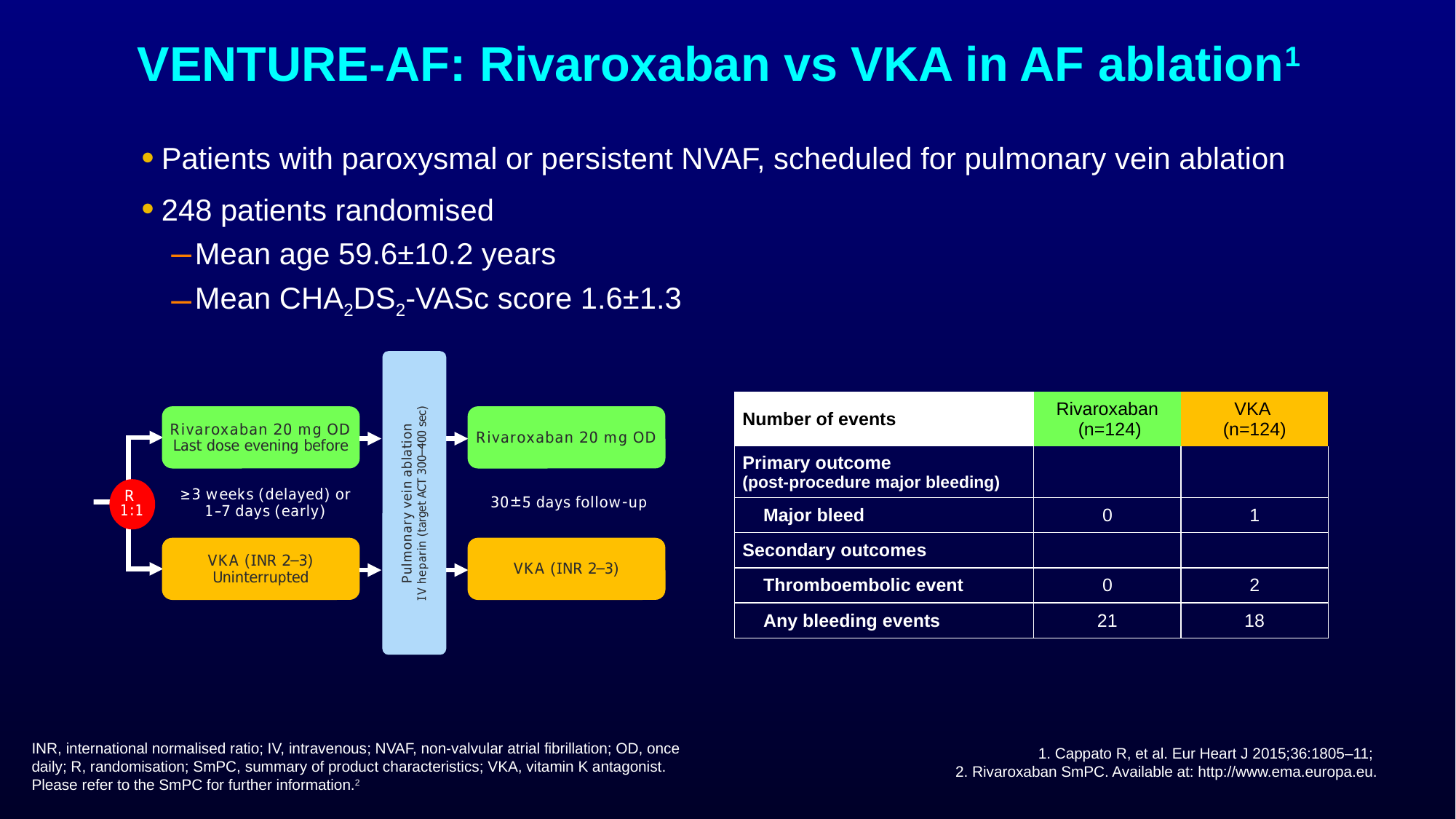

VENTURE-AF: Rivaroxaban vs VKA in AF ablation1
Patients with paroxysmal or persistent NVAF, scheduled for pulmonary vein ablation
248 patients randomised
Mean age 59.6±10.2 years
Mean CHA2DS2-VASc score 1.6±1.3

Pulmonary vein ablation
IV heparin (target ACT 300–400 sec)
| Number of events | Rivaroxaban (n=124) | VKA (n=124) |
| --- | --- | --- |
| Primary outcome (post-procedure major bleeding) |  |  |
| Major bleed | 0 | 1 |
| Secondary outcomes |  |  |
| Thromboembolic event | 0 | 2 |
| Any bleeding events | 21 | 18 |
Rivaroxaban 20 mg OD
Last dose evening before
Rivaroxaban 20 mg OD

R
1:1
≥3 weeks (delayed) or
1–7 days (early)
30±5 days follow-up
VKA (INR 2–3)
Uninterrupted
VKA (INR 2–3)
INR, international normalised ratio; IV, intravenous; NVAF, non-valvular atrial fibrillation; OD, once daily; R, randomisation; SmPC, summary of product characteristics; VKA, vitamin K antagonist.
Please refer to the SmPC for further information.2
1. Cappato R, et al. Eur Heart J 2015;36:1805–11;
2. Rivaroxaban SmPC. Available at: http://www.ema.europa.eu.